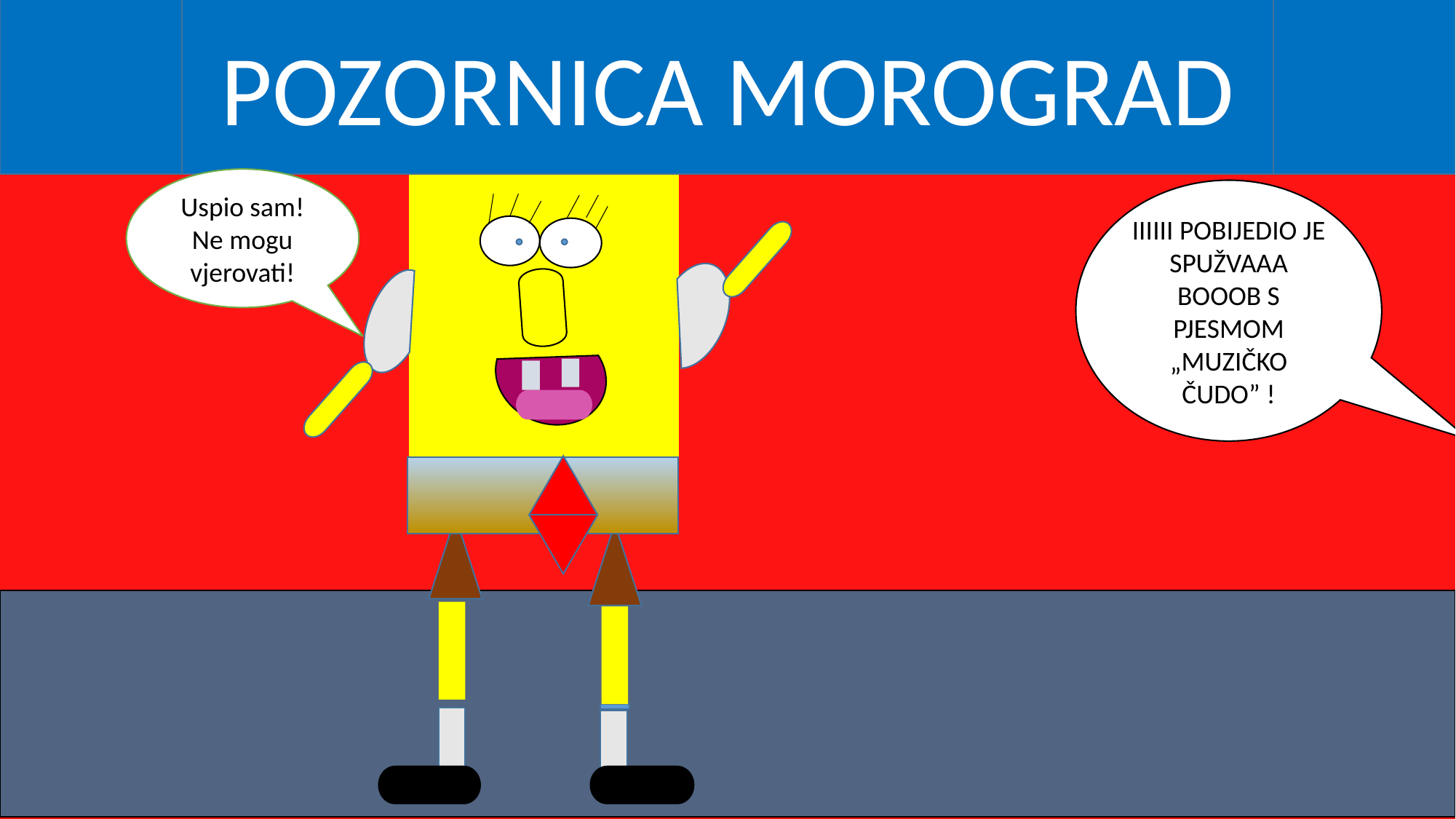

POZORNICA MOROGRAD
Uspio sam! Ne mogu vjerovati!

IIIIII POBIJEDIO JE SPUŽVAAA BOOOB S PJESMOM „MUZIČKO ČUDO” !